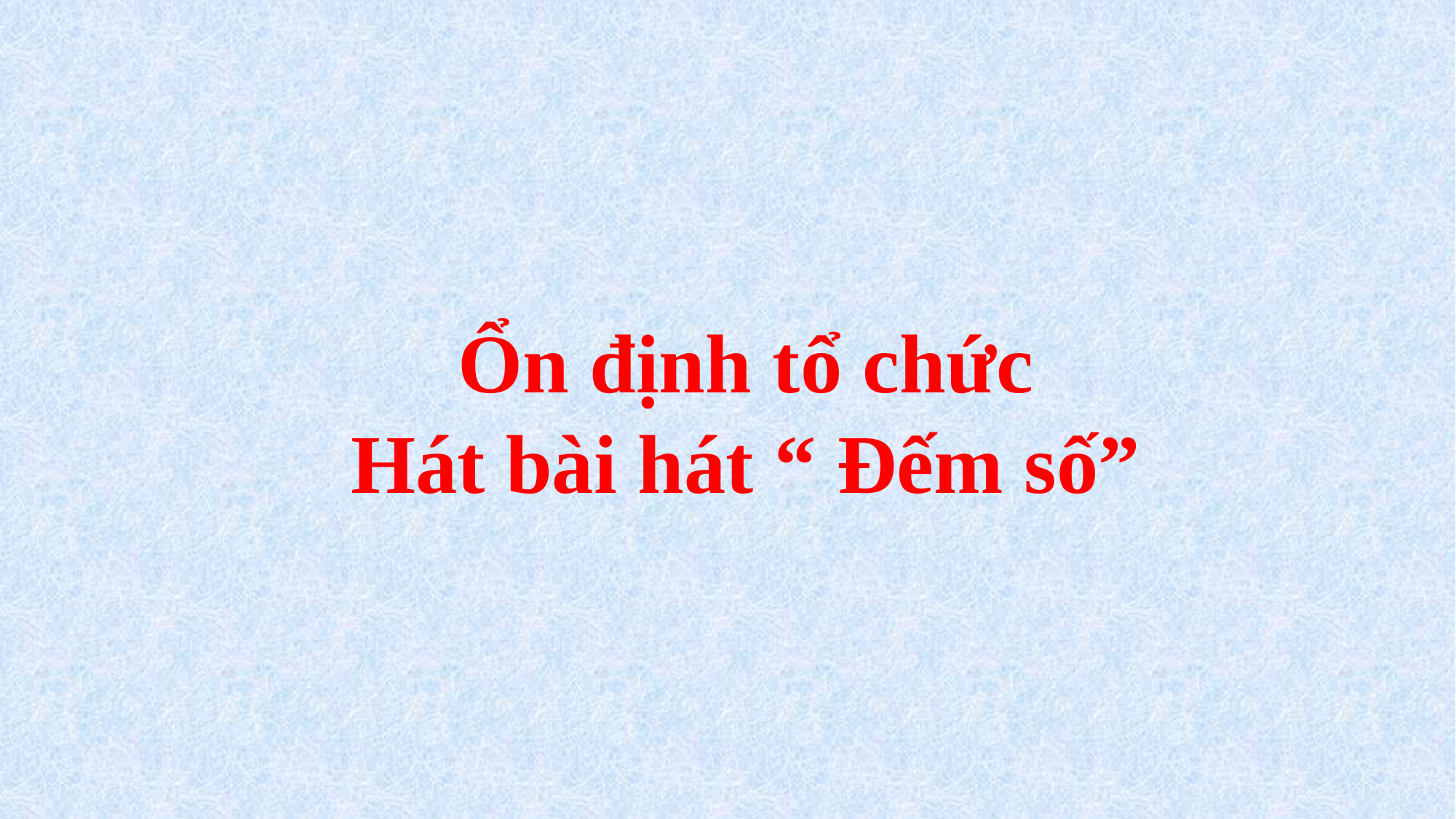

# Ổn định tổ chức Hát bài hát “ Đếm số”